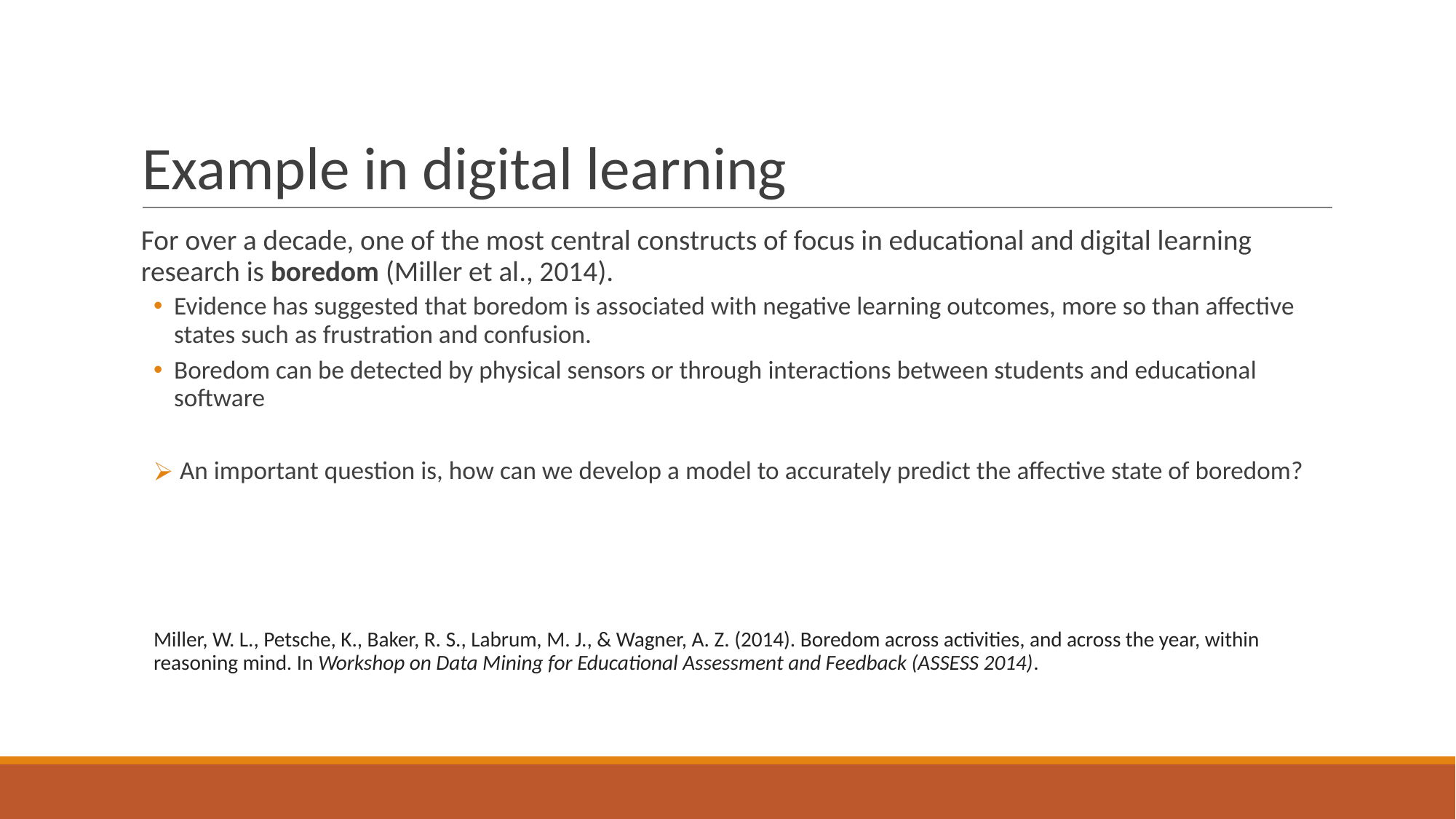

# Example in digital learning
For over a decade, one of the most central constructs of focus in educational and digital learning research is boredom (Miller et al., 2014).
Evidence has suggested that boredom is associated with negative learning outcomes, more so than affective states such as frustration and confusion.
Boredom can be detected by physical sensors or through interactions between students and educational software

 An important question is, how can we develop a model to accurately predict the affective state of boredom?

Miller, W. L., Petsche, K., Baker, R. S., Labrum, M. J., & Wagner, A. Z. (2014). Boredom across activities, and across the year, within reasoning mind. In Workshop on Data Mining for Educational Assessment and Feedback (ASSESS 2014).